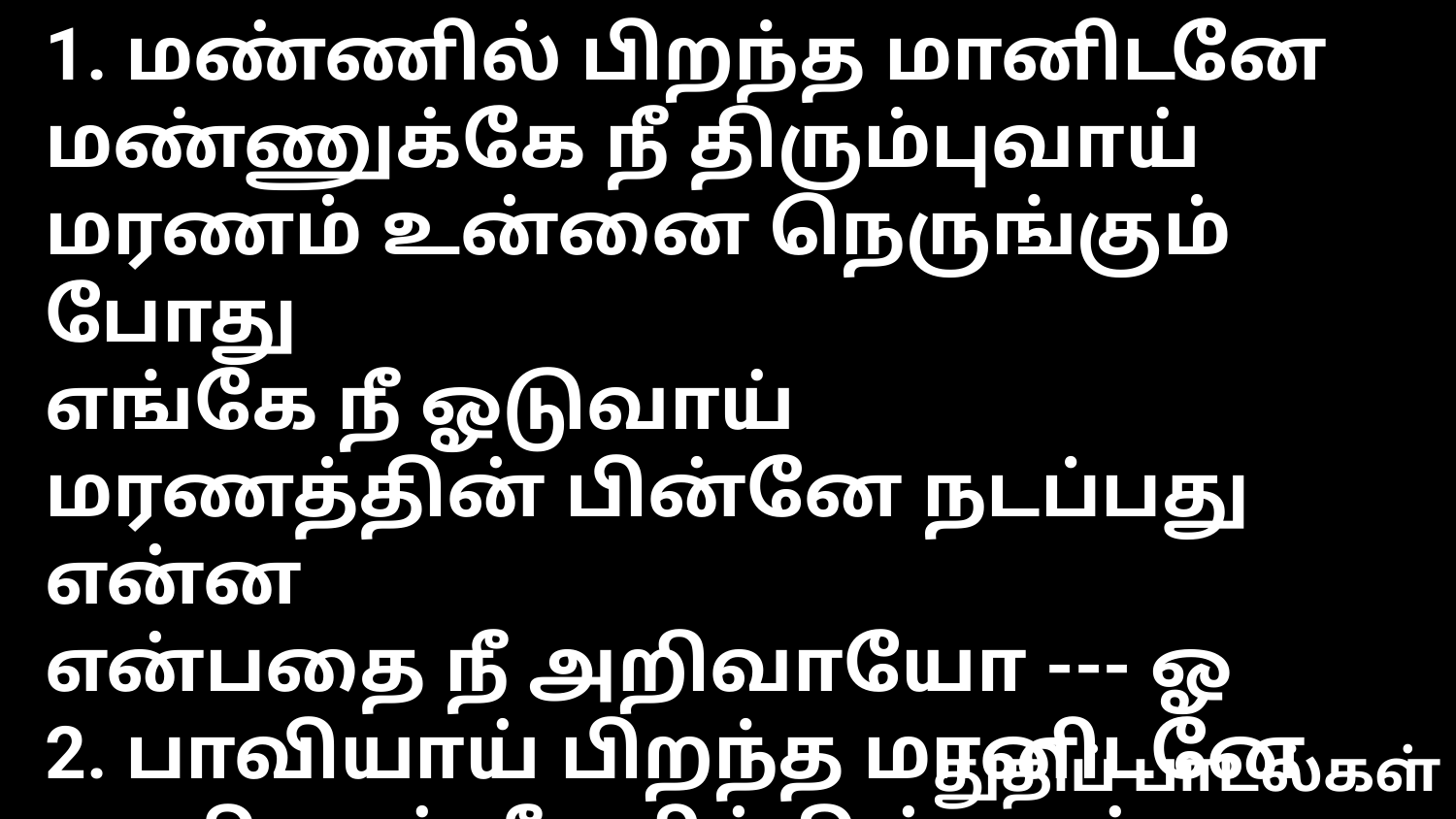

1. மண்ணில் பிறந்த மானிடனே
மண்ணுக்கே நீ திரும்புவாய்
மரணம் உன்னை நெருங்கும் போது
எங்கே நீ ஓடுவாய்
மரணத்தின் பின்னே நடப்பது என்ன
என்பதை நீ அறிவாயோ --- ஓ
2. பாவியாய் பிறந்த மானிடனே
பாவியாய் நீ மரிக்கின்றாய்
இயேசுவை உள்ளத்தில் ஏற்றுக்கொண்டால் நீ
இன்றே மரணத்தை வென்றிடுவாய்
நித்திய ஜீவனை பெற்று நீ மோட்சத்தில்
நிலைத்தென்றும் வாழ்ந்திடுவாய் --- ஓ

துதிப் பாடல்கள்